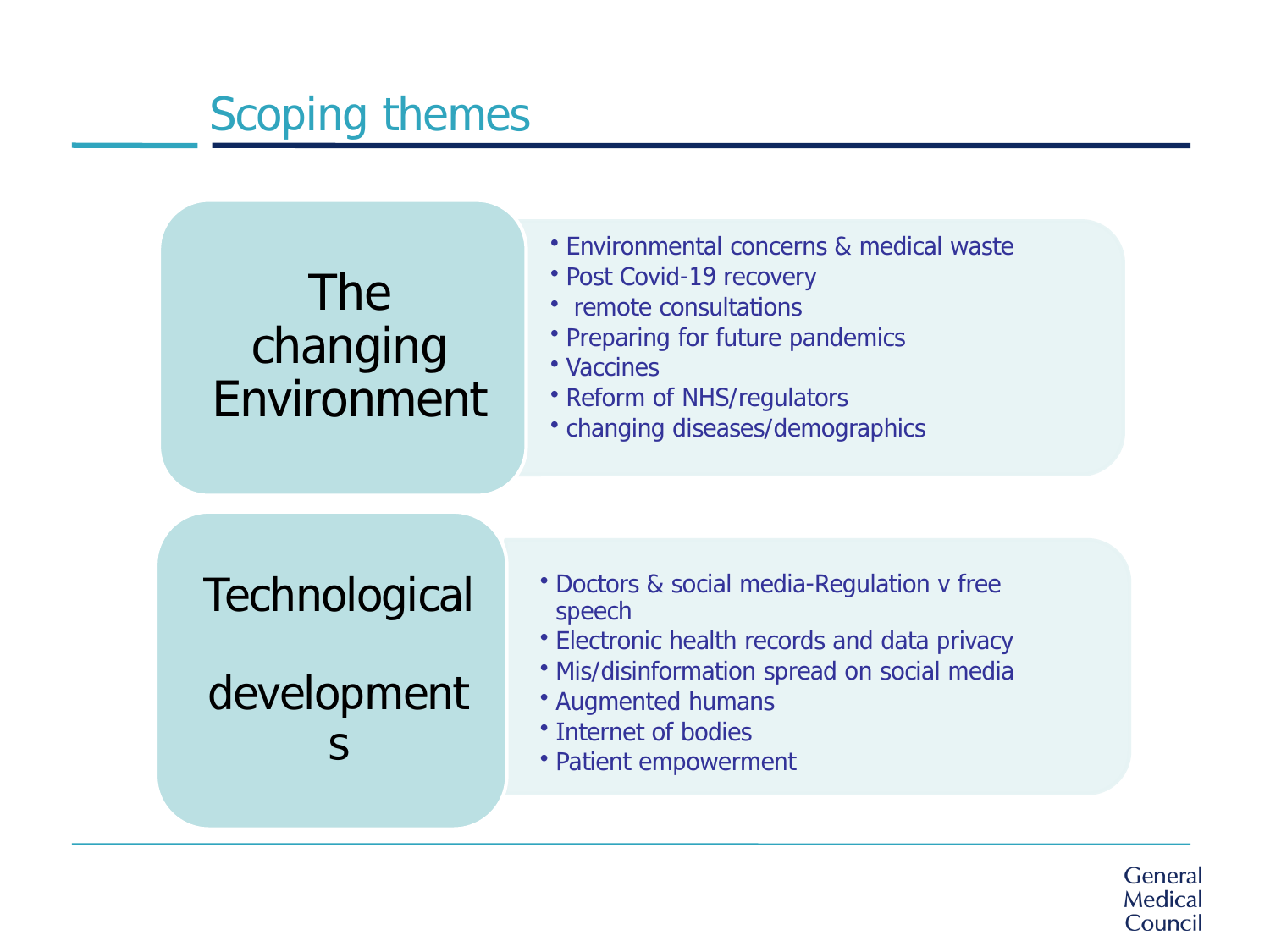

# Scoping themes
Environmental concerns & medical waste
Post Covid-19 recovery
 remote consultations
Preparing for future pandemics
Vaccines
Reform of NHS/regulators
changing diseases/demographics

The changing Environment

Doctors & social media-Regulation v free speech
Electronic health records and data privacy
Mis/disinformation spread on social media
Augmented humans
Internet of bodies
Patient empowerment

Technological  developments